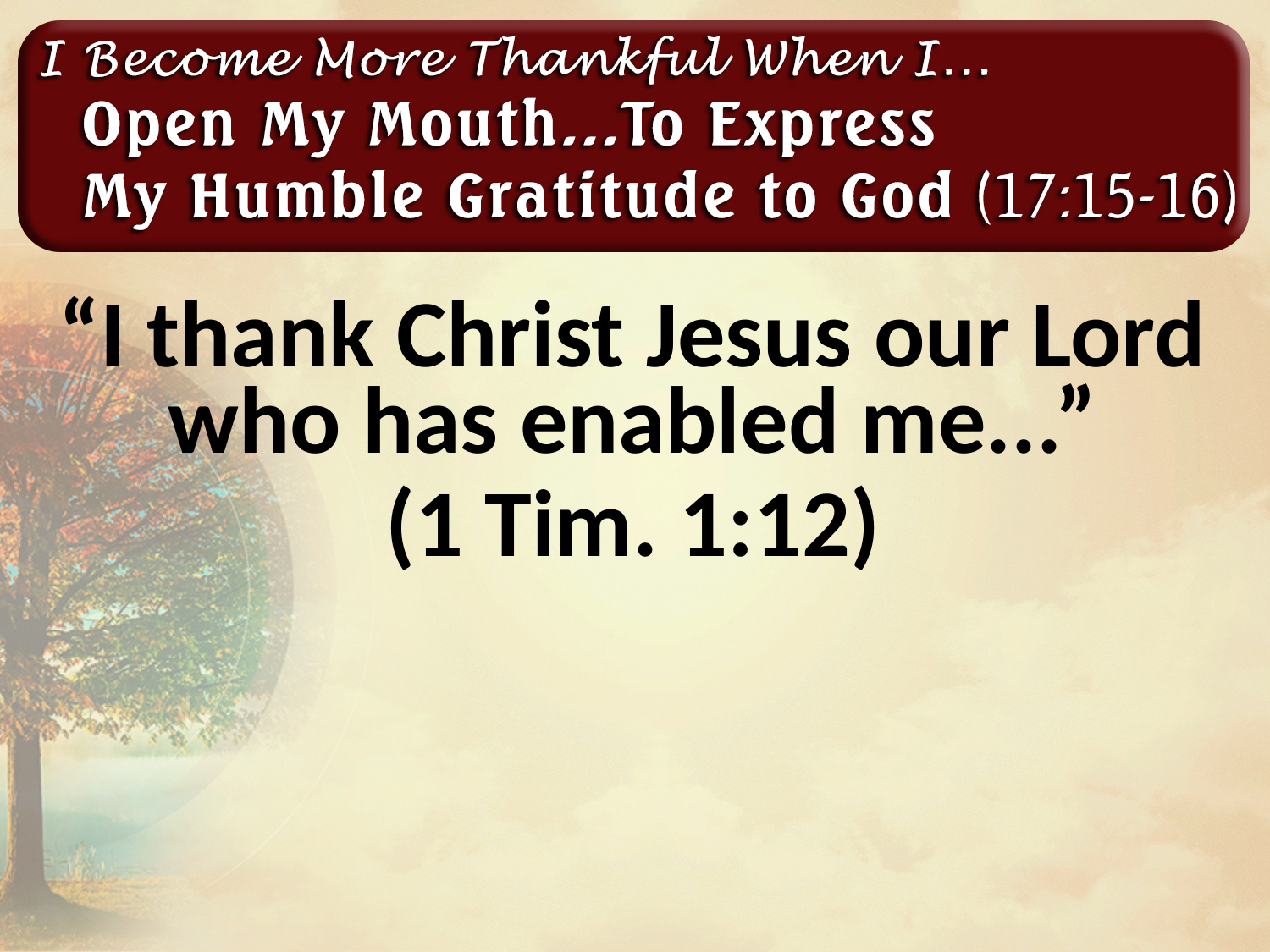

“I thank Christ Jesus our Lord who has enabled me...”
(1 Tim. 1:12)